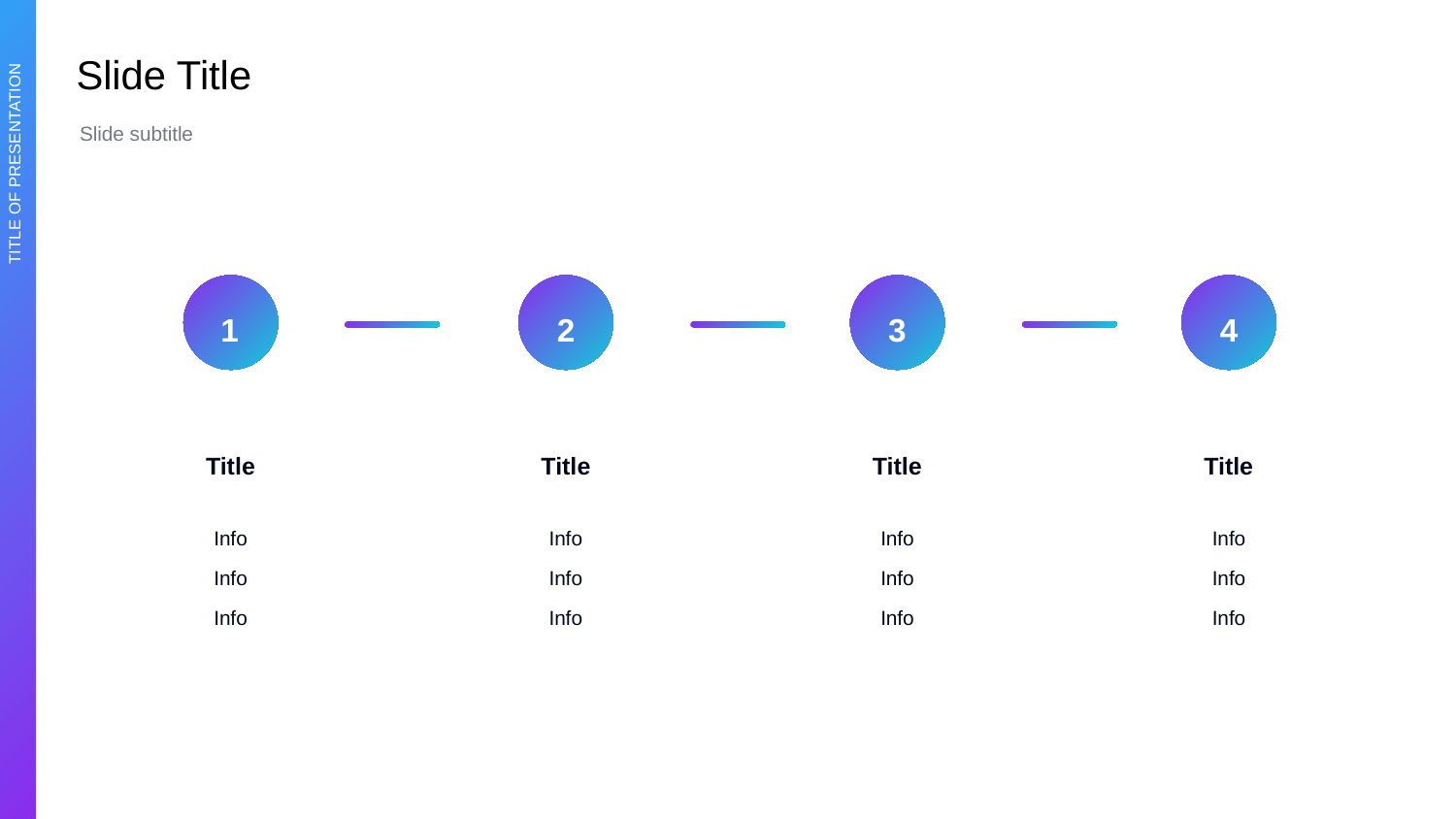

Slide Title
Slide subtitle

1
2
3
4

TITLE OF PRESENTATION
Title
Title
Title
Title
Info
Info
Info
Info
Info
Info
Info
Info
Info

Info
Info
Info